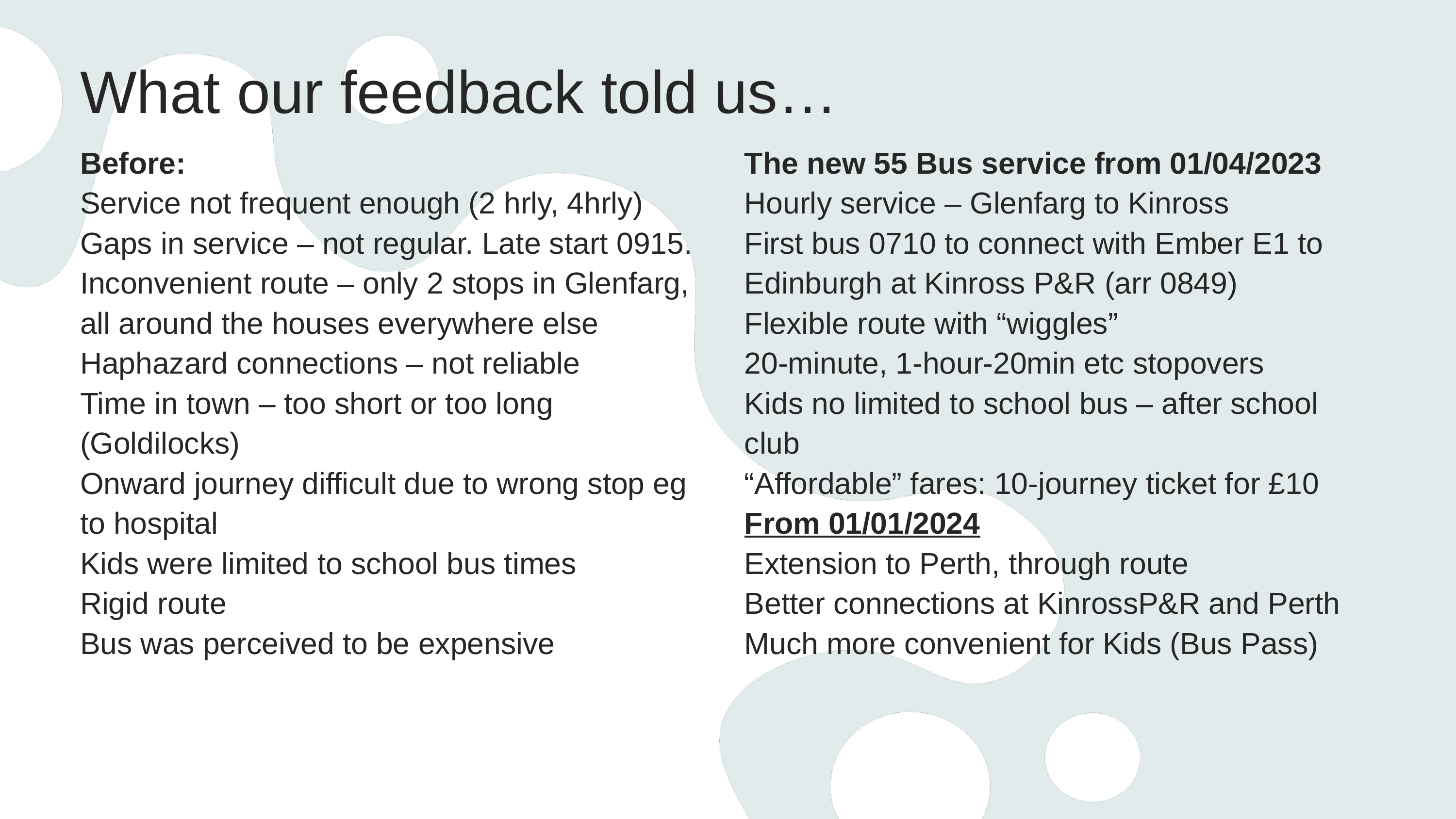

What our feedback told us…
Before:
Service not frequent enough (2 hrly, 4hrly)
Gaps in service – not regular. Late start 0915.
Inconvenient route – only 2 stops in Glenfarg, all around the houses everywhere else
Haphazard connections – not reliable
Time in town – too short or too long (Goldilocks)
Onward journey difficult due to wrong stop eg to hospital
Kids were limited to school bus times
Rigid route
Bus was perceived to be expensive

The new 55 Bus service from 01/04/2023
Hourly service – Glenfarg to Kinross
First bus 0710 to connect with Ember E1 to Edinburgh at Kinross P&R (arr 0849)
Flexible route with “wiggles”
20-minute, 1-hour-20min etc stopovers
Kids no limited to school bus – after school club
“Affordable” fares: 10-journey ticket for £10
From 01/01/2024
Extension to Perth, through route
Better connections at KinrossP&R and Perth
Much more convenient for Kids (Bus Pass)